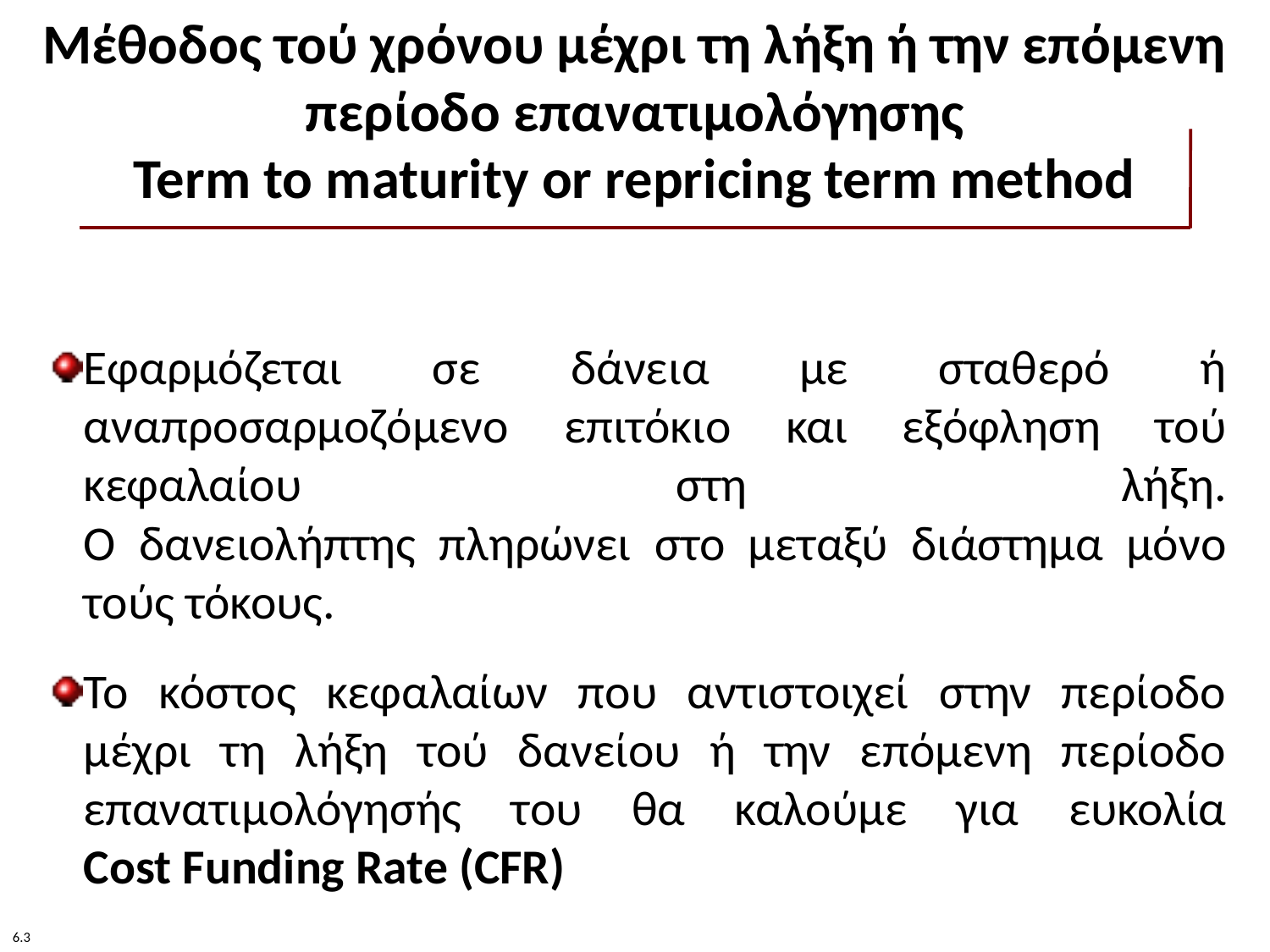

# Μέθοδος τού χρόνου μέχρι τη λήξη ή την επόμενη περίοδο επανατιμολόγησης Term to maturity or repricing term method

Εφαρμόζεται σε δάνεια με σταθερό ή αναπροσαρμοζόμενο επιτόκιο και εξόφληση τού κεφαλαίου στη λήξη.
Ο δανειολήπτης πληρώνει στο μεταξύ διάστημα μόνο τούς τόκους.
Το κόστος κεφαλαίων που αντιστοιχεί στην περίοδο μέχρι τη λήξη τού δανείου ή την επόμενη περίοδο επανατιμολόγησής του θα καλούμε για ευκολία
Cost Funding Rate (CFR)
6.3